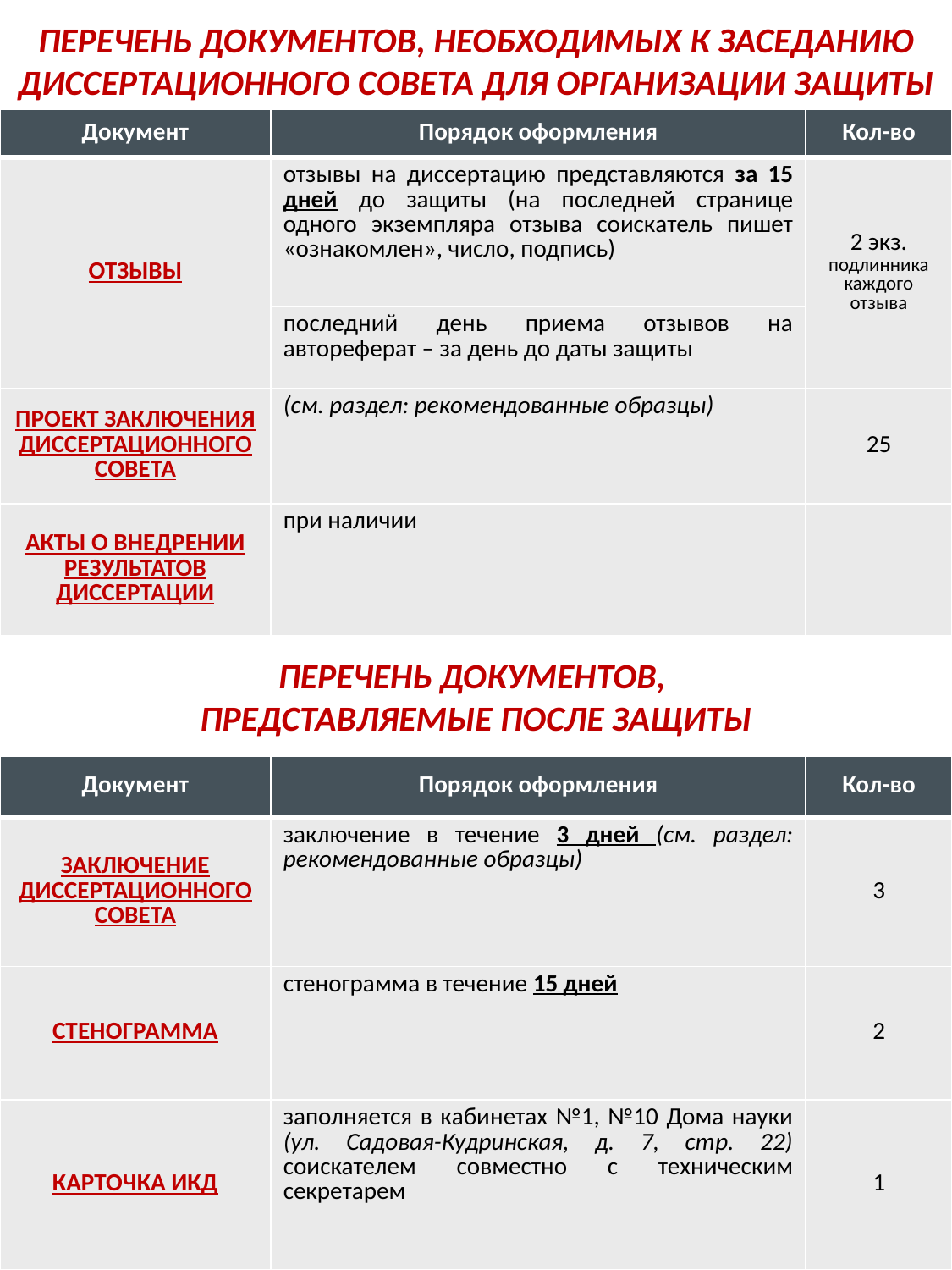

# ПЕРЕЧЕНЬ ДОКУМЕНТОВ, НЕОБХОДИМЫХ К ЗАСЕДАНИЮ ДИССЕРТАЦИОННОГО СОВЕТА ДЛЯ ОРГАНИЗАЦИИ ЗАЩИТЫ
| Документ | Порядок оформления | Кол-во |
| --- | --- | --- |
| ОТЗЫВЫ | отзывы на диссертацию представляются за 15 дней до защиты (на последней странице одного экземпляра отзыва соискатель пишет «ознакомлен», число, подпись) | 2 экз. подлинника каждого отзыва |
|  | последний день приема отзывов на автореферат – за день до даты защиты |  |
| ПРОЕКТ ЗАКЛЮЧЕНИЯ ДИССЕРТАЦИОННОГО СОВЕТА | (см. раздел: рекомендованные образцы) | 25 |
| АКТЫ О ВНЕДРЕНИИ РЕЗУЛЬТАТОВ ДИССЕРТАЦИИ | при наличии |  |
ПЕРЕЧЕНЬ ДОКУМЕНТОВ,
ПРЕДСТАВЛЯЕМЫЕ ПОСЛЕ ЗАЩИТЫ
| Документ | Порядок оформления | Кол-во |
| --- | --- | --- |
| ЗАКЛЮЧЕНИЕ ДИССЕРТАЦИОННОГОСОВЕТА | заключение в течение 3 дней (см. раздел: рекомендованные образцы) | 3 |
| СТЕНОГРАММА | стенограмма в течение 15 дней | 2 |
| КАРТОЧКА ИКД | заполняется в кабинетах №1, №10 Дома науки (ул. Садовая-Кудринская, д. 7, стр. 22) соискателем совместно с техническим секретарем | 1 |